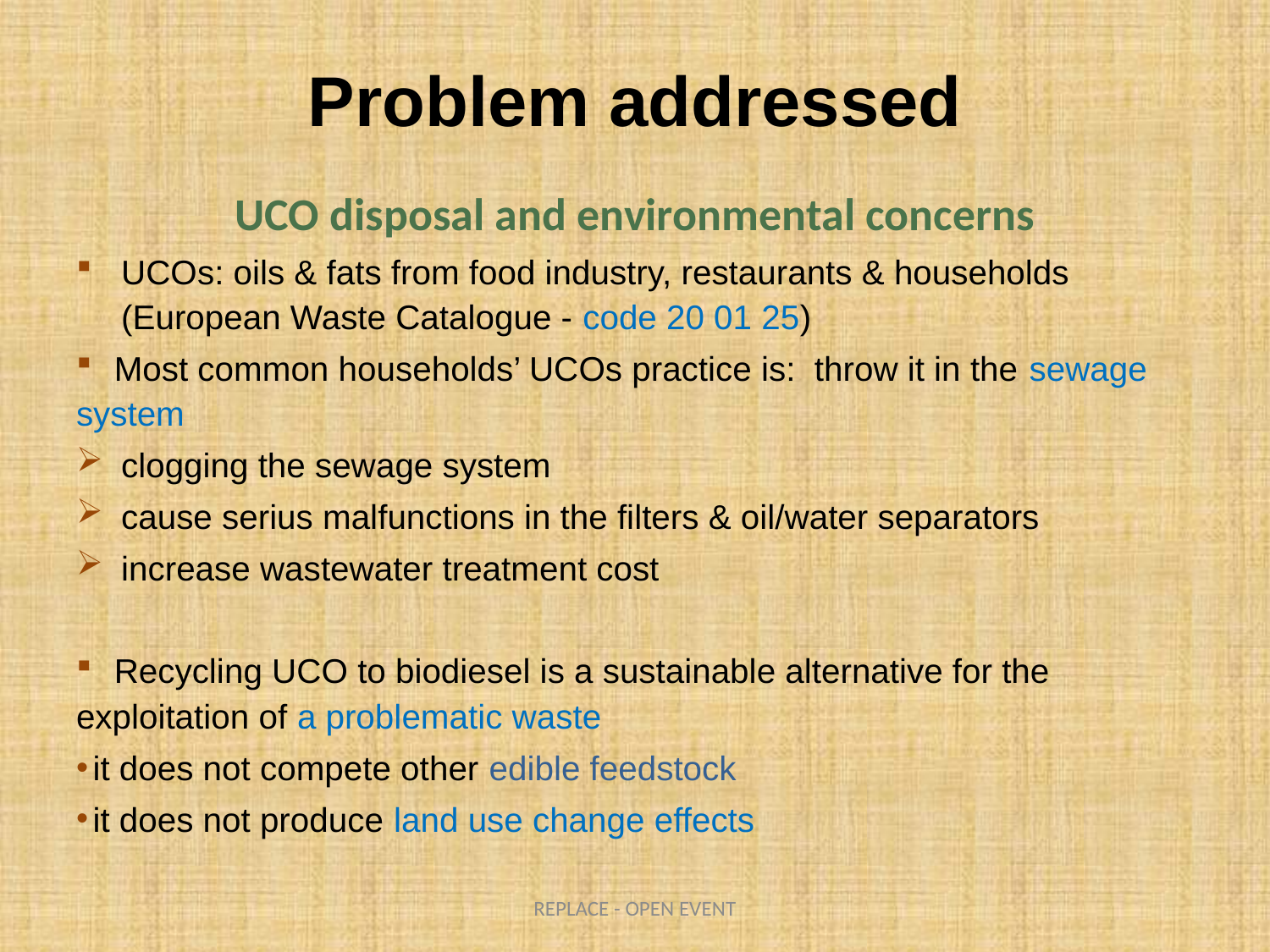

# Problem addressed
UCO disposal and environmental concerns
UCOs: oils & fats from food industry, restaurants & households (European Waste Catalogue - code 20 01 25)
   Most common households’ UCOs practice is:  throw it in the sewage system
clogging the sewage system
cause serius malfunctions in the filters & oil/water separators
increase wastewater treatment cost

   Recycling UCO to biodiesel is a sustainable alternative for the exploitation of a problematic waste
 it does not compete other edible feedstock
 it does not produce land use change effects

REPLACE - OPEN EVENT